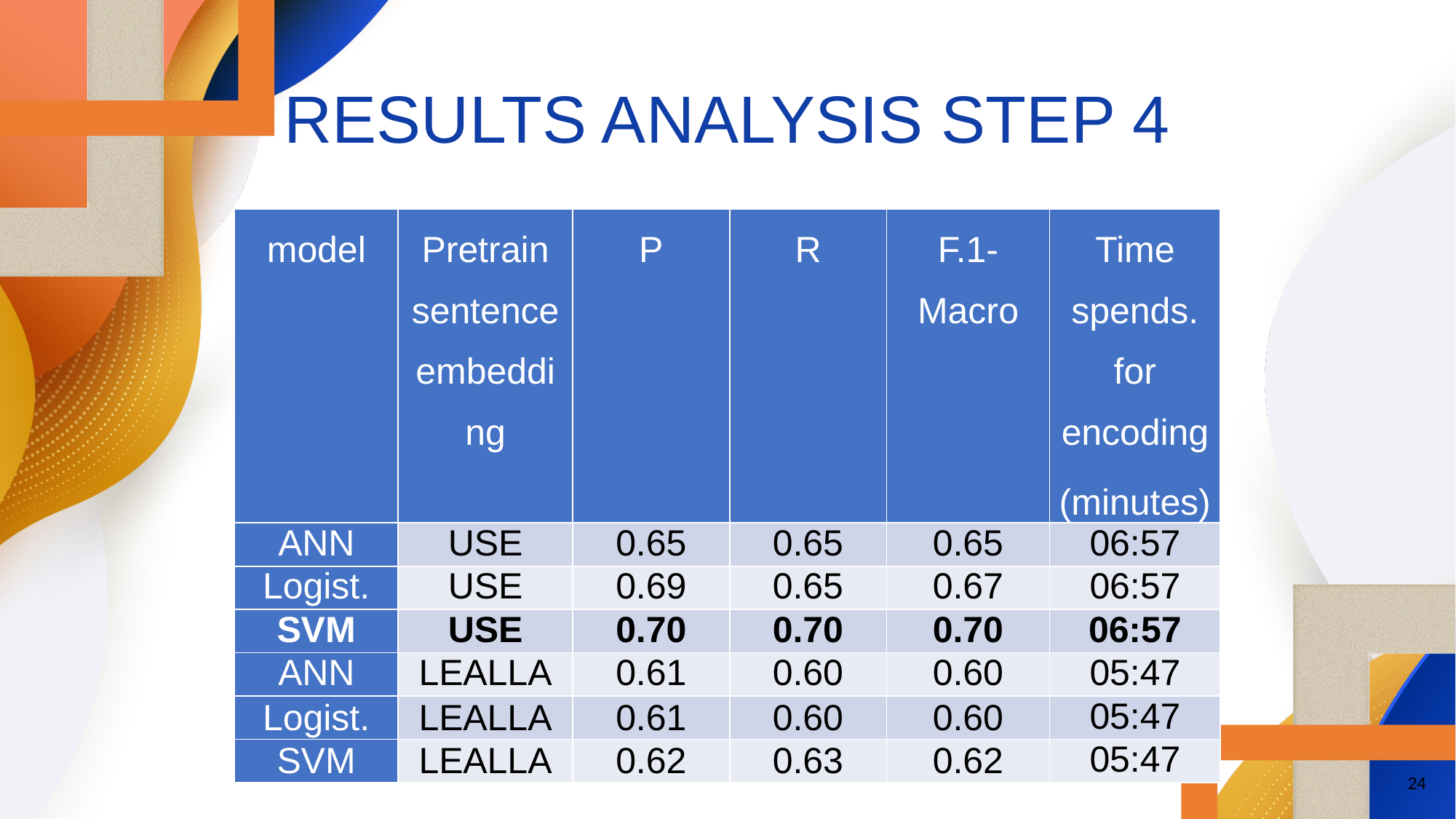

# RESULTS ANALYSIS STEP 4
| model | Pretrain sentence embedding | P | R | F.1-Macro | Time spends. for encoding (minutes) |
| --- | --- | --- | --- | --- | --- |
| ANN | USE | 0.65 | 0.65 | 0.65 | 06:57 |
| Logist. | USE | 0.69 | 0.65 | 0.67 | 06:57 |
| SVM | USE | 0.70 | 0.70 | 0.70 | 06:57 |
| ANN | LEALLA | 0.61 | 0.60 | 0.60 | 05:47 |
| Logist. | LEALLA | 0.61 | 0.60 | 0.60 | 05:47 |
| SVM | LEALLA | 0.62 | 0.63 | 0.62 | 05:47 |
24